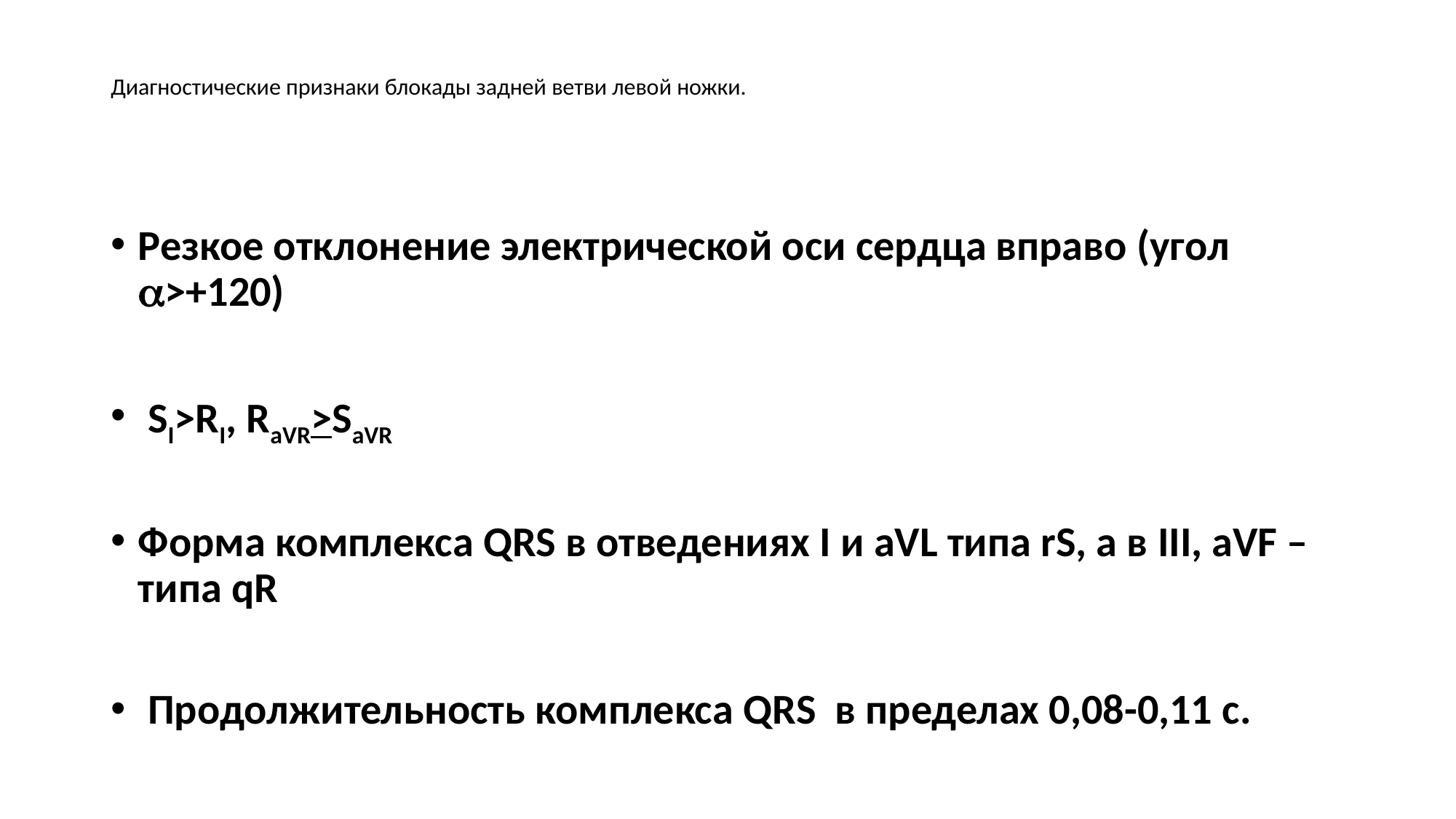

# Диагностические признаки блокады задней ветви левой ножки.
Резкое отклонение электрической оси сердца вправо (угол α>+120)

 SI>RI, RaVR>SaVR

Форма комплекса QRS в отведениях I и aVL типа rS, а в III, aVF – типа qR

 Продолжительность комплекса QRS  в пределах 0,08-0,11 с.